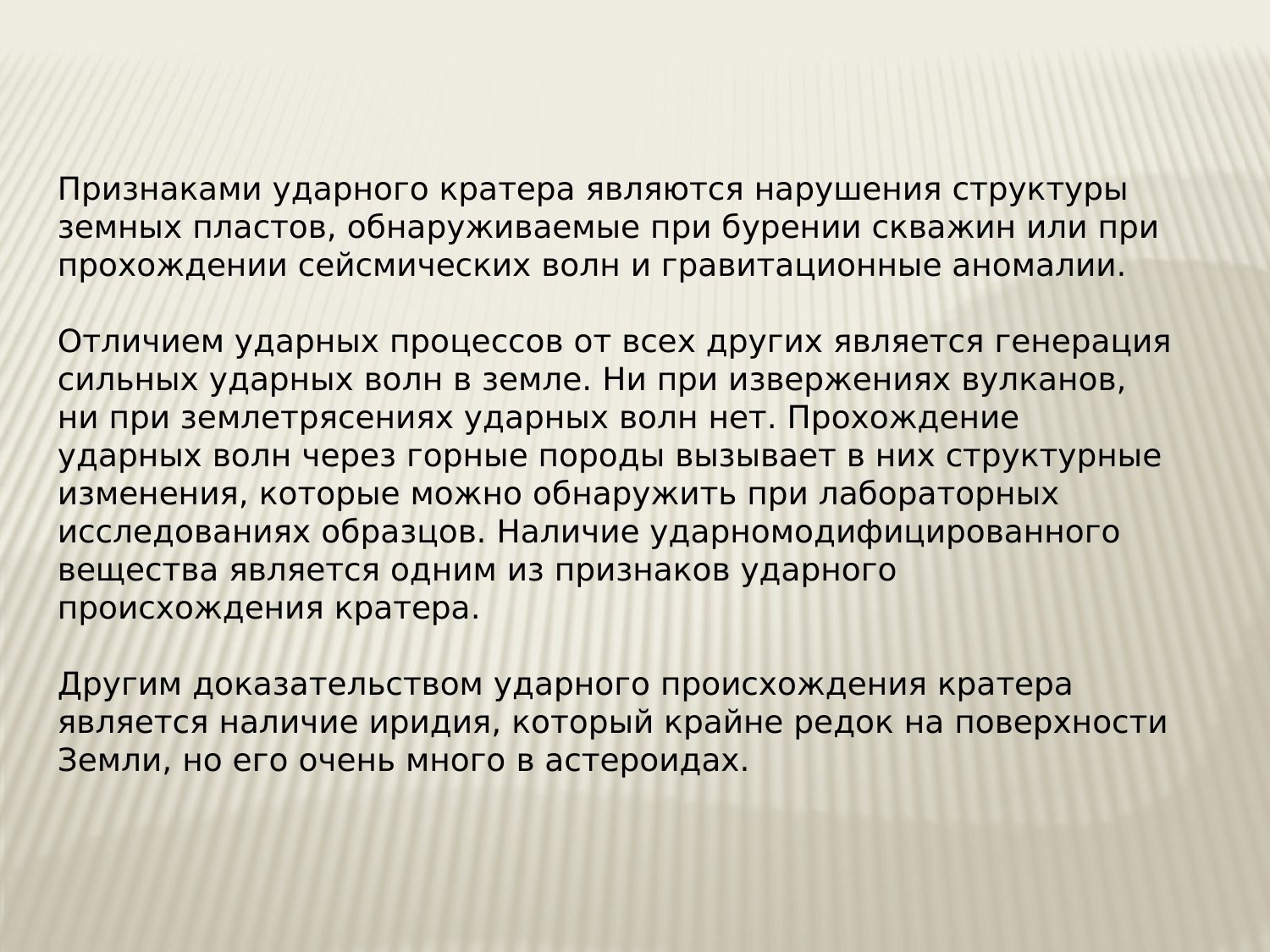

Признаками ударного кратера являются нарушения структуры земных пластов, обнаруживаемые при бурении скважин или при прохождении сейсмических волн и гравитационные аномалии.

Отличием ударных процессов от всех других является генерация сильных ударных волн в земле. Ни при извержениях вулканов, ни при землетрясениях ударных волн нет. Прохождение ударных волн через горные породы вызывает в них структурные изменения, которые можно обнаружить при лабораторных исследованиях образцов. Наличие ударномодифицированного вещества является одним из признаков ударного происхождения кратера.

Другим доказательством ударного происхождения кратера является наличие иридия, который крайне редок на поверхности Земли, но его очень много в астероидах.